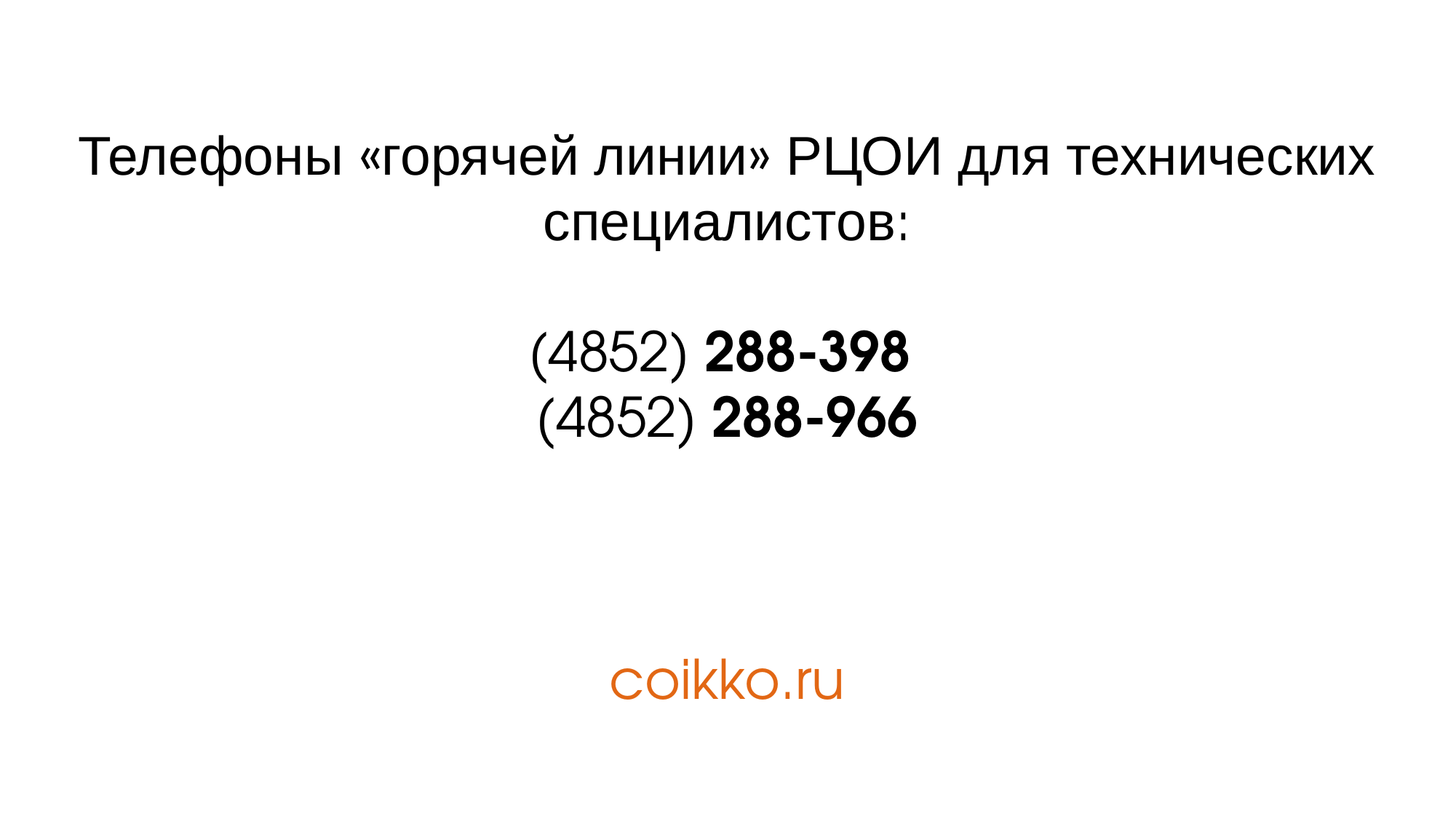

Телефоны «горячей линии» РЦОИ для технических специалистов:

(4852) 288-398
(4852) 288-966

coikko.ru